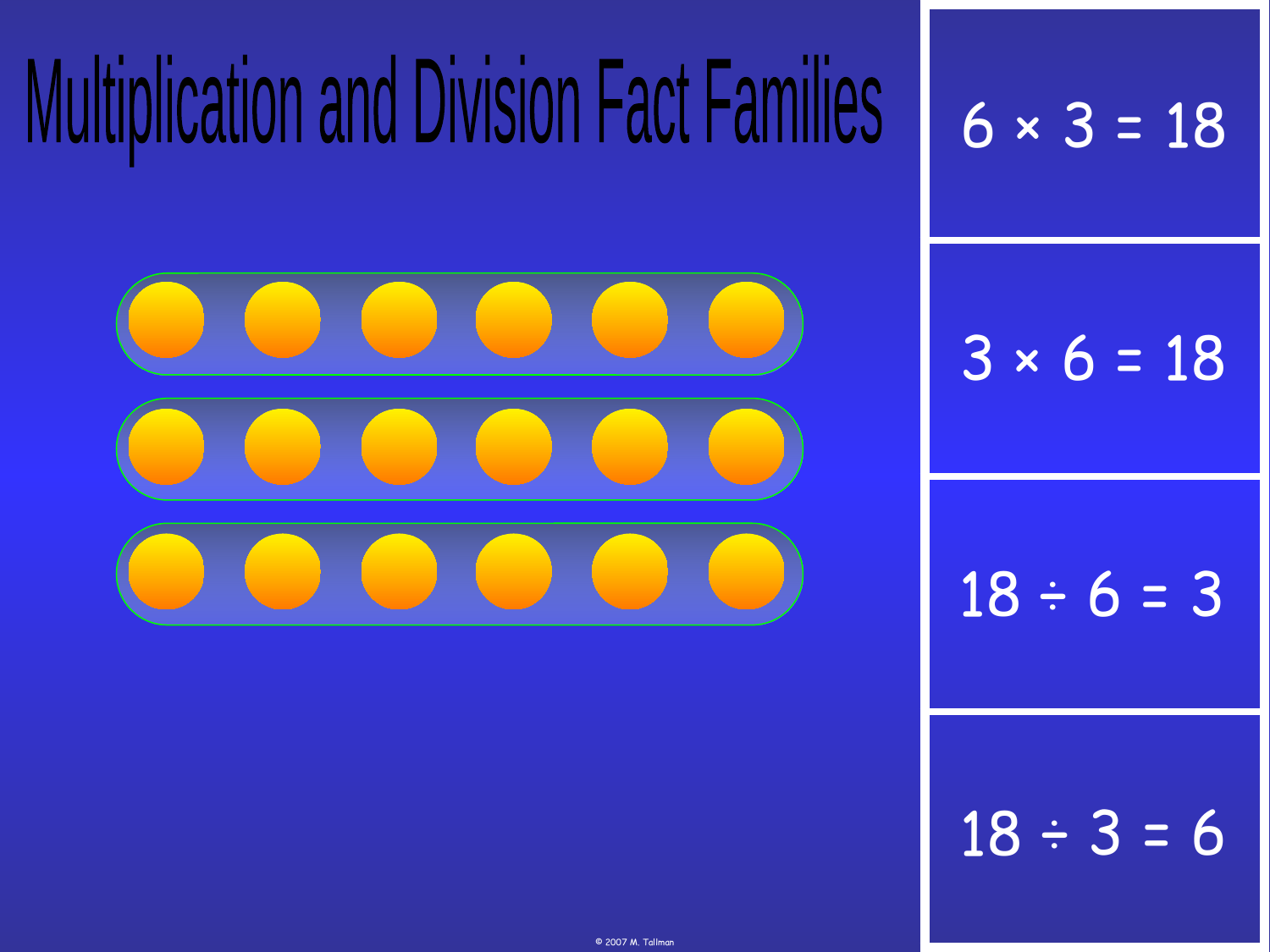

Multiplication and Division Fact Families
×
3
=
18
6

×
6
=
18
3

÷
6
=
3
18
÷
3
=
6
18
© 2007 M. Tallman